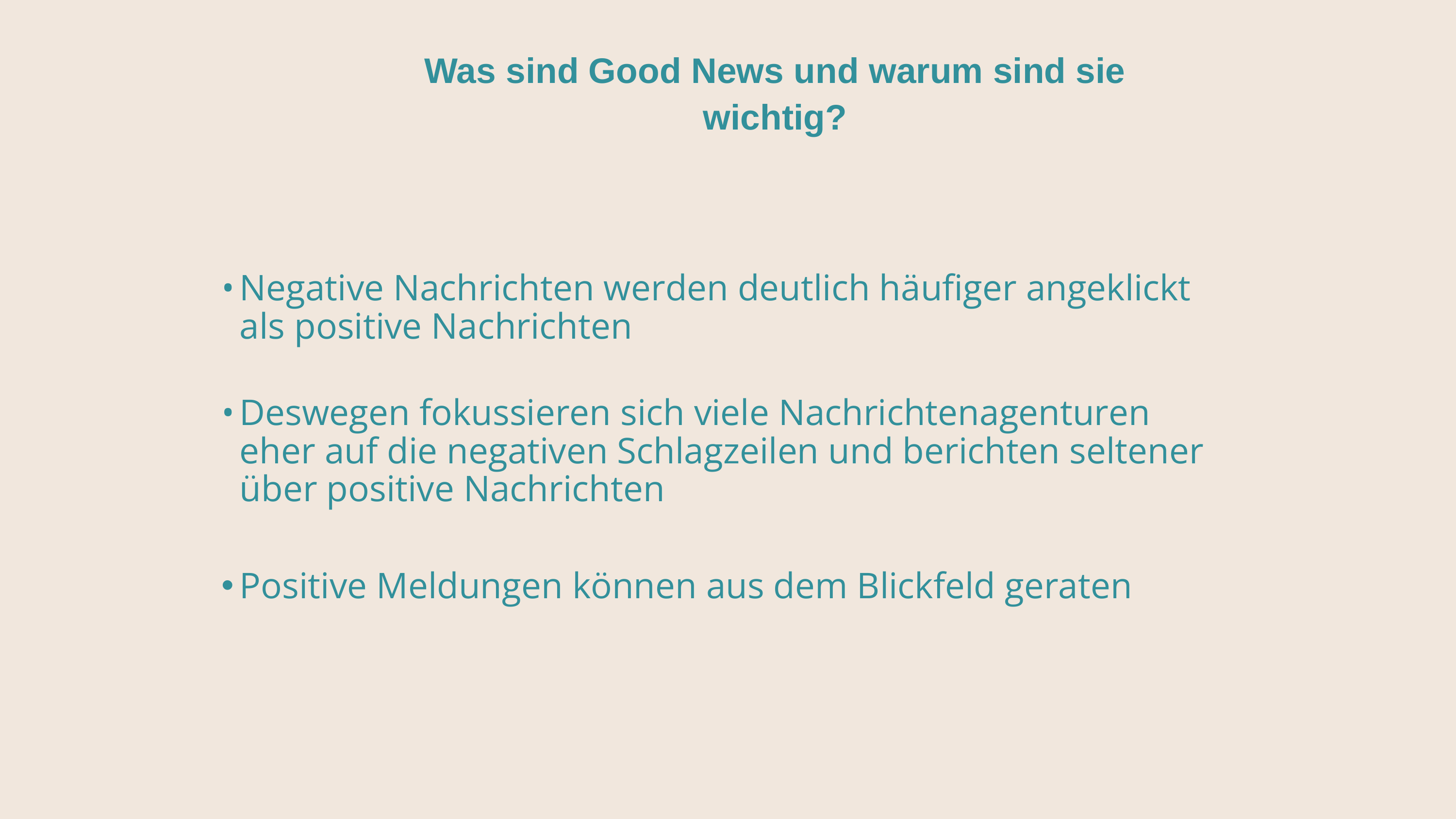

Was sind Good News und warum sind sie wichtig?
Negative Nachrichten werden deutlich häufiger angeklickt als positive Nachrichten

Deswegen fokussieren sich viele Nachrichtenagenturen eher auf die negativen Schlagzeilen und berichten seltener über positive Nachrichten

Positive Meldungen können aus dem Blickfeld geraten